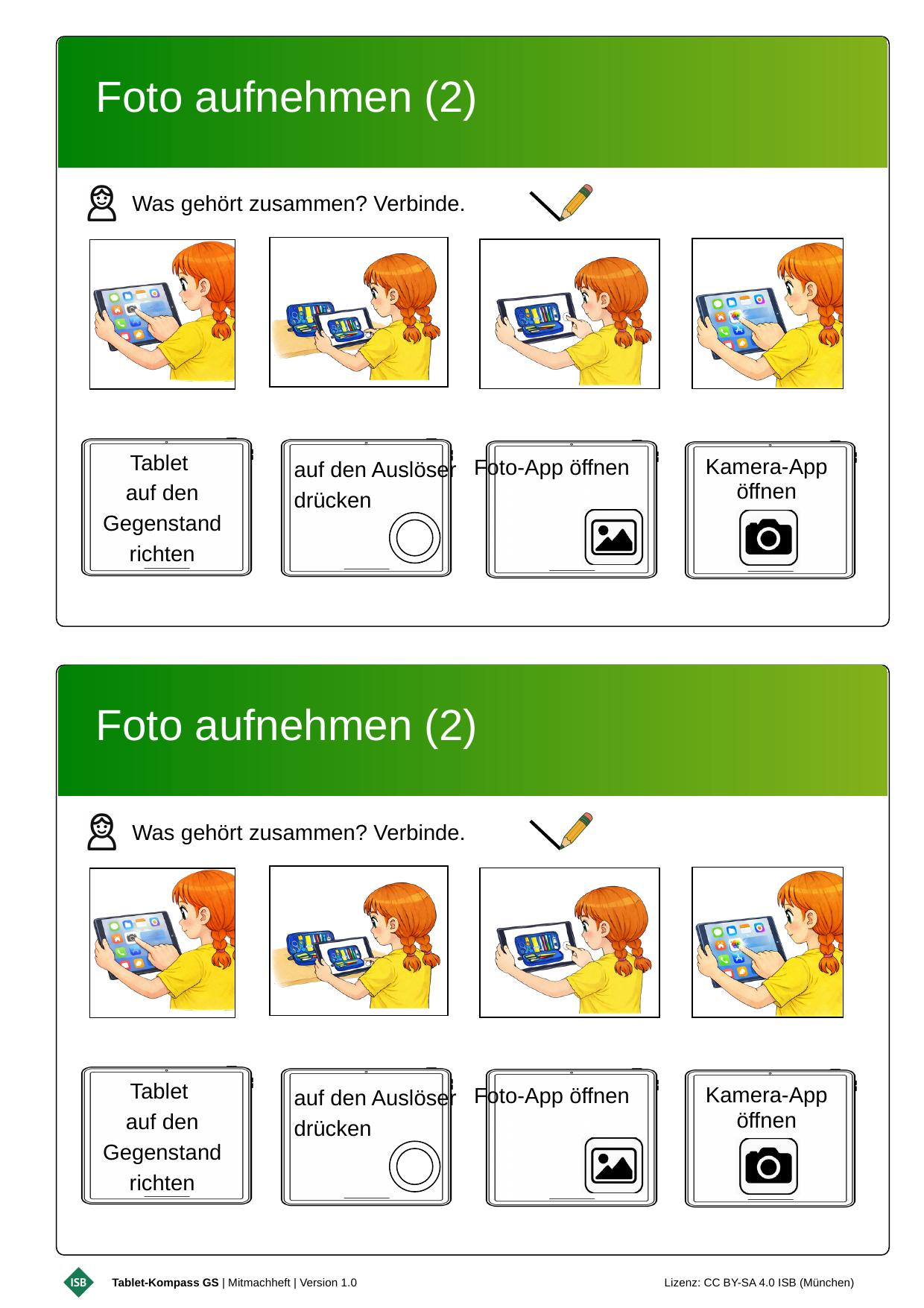

Foto aufnehmen (2)

Was gehört zusammen? Verbinde.

Foto-App öffnen

Tablet
auf den Gegenstand richten
auf den Auslöser drücken
Kamera-App öffnen

Foto aufnehmen (2)

Was gehört zusammen? Verbinde.

Foto-App öffnen

Tablet
auf den Gegenstand richten
auf den Auslöser drücken
Kamera-App öffnen

Tablet-Kompass GS | Mitmachheft | Version 1.0                                                                                                 Lizenz: CC BY-SA 4.0 ISB (München)